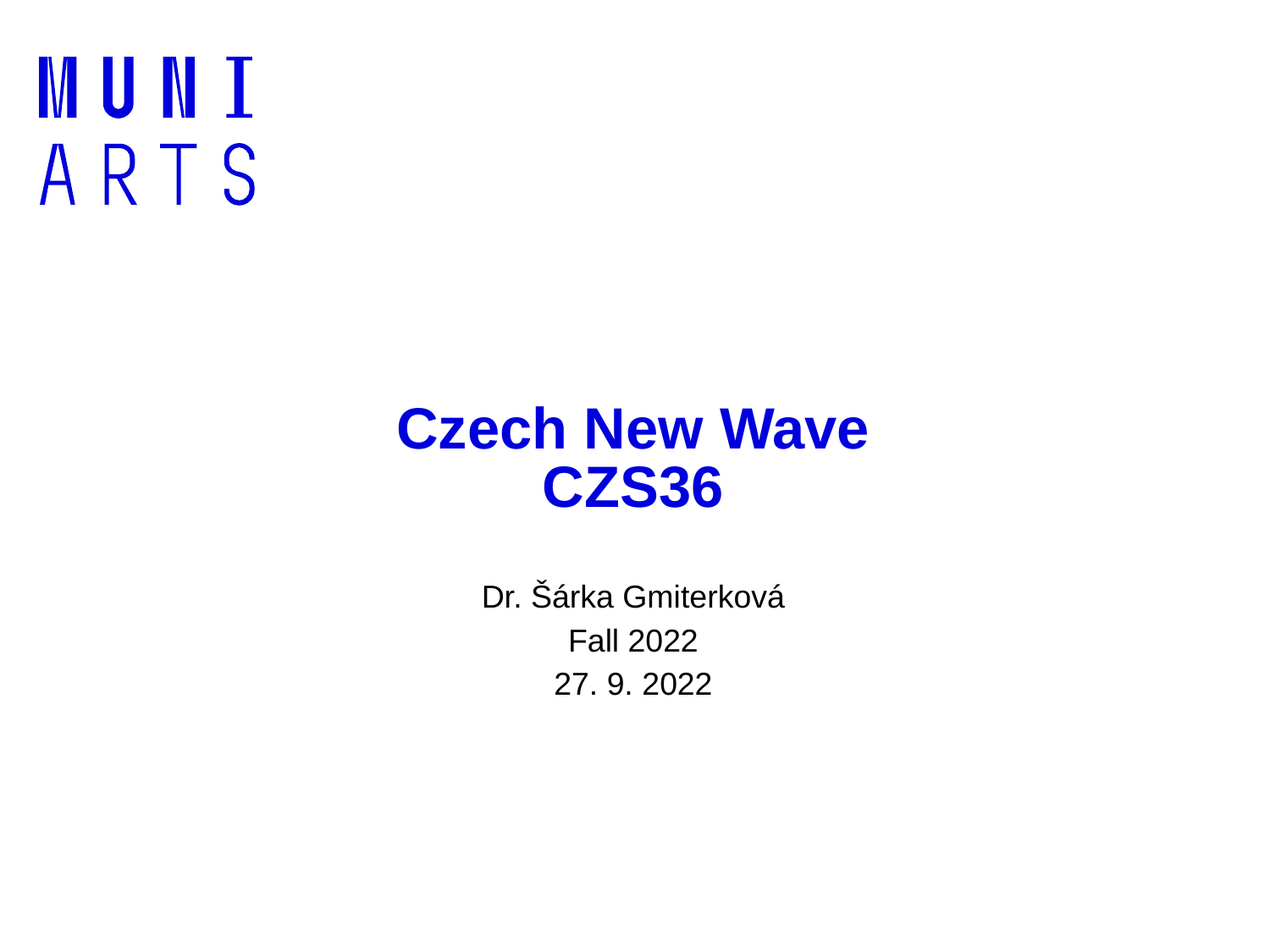

# Czech New Wave CZS36
Dr. Šárka Gmiterková
Fall 2022
27. 9. 2022